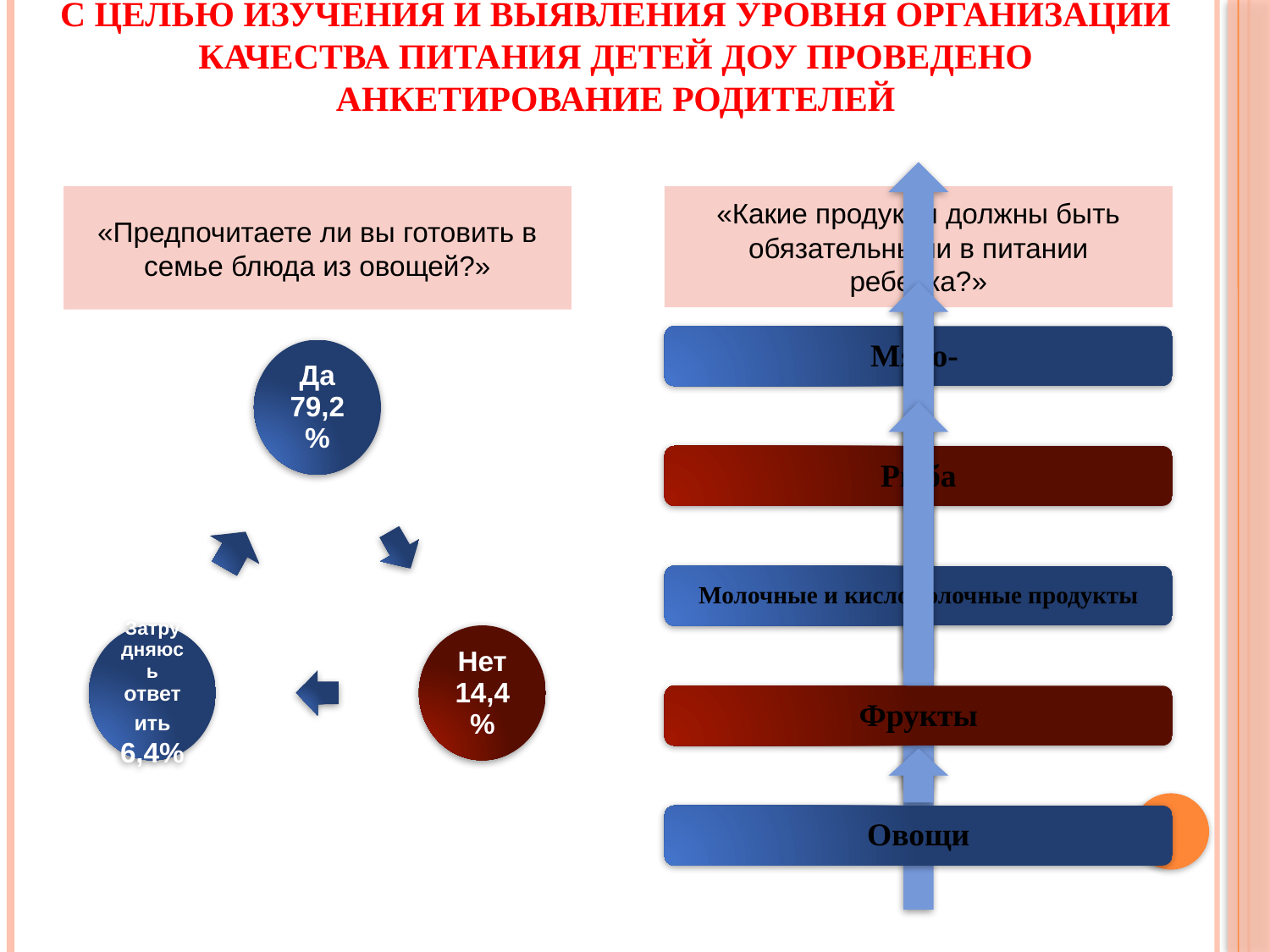

# С целью изучения и выявления уровня организации качества питания детей ДОУ проведено анкетирование родителей
«Предпочитаете ли вы готовить в семье блюда из овощей?»
«Какие продукты должны быть обязательными в питании ребенка?»
Мясо-
Рыба
Молочные и кисломолочные продукты
Фрукты
Овощи
Да 79,2%
Нет 14,4%
Затрудняюсь ответить 6,4%